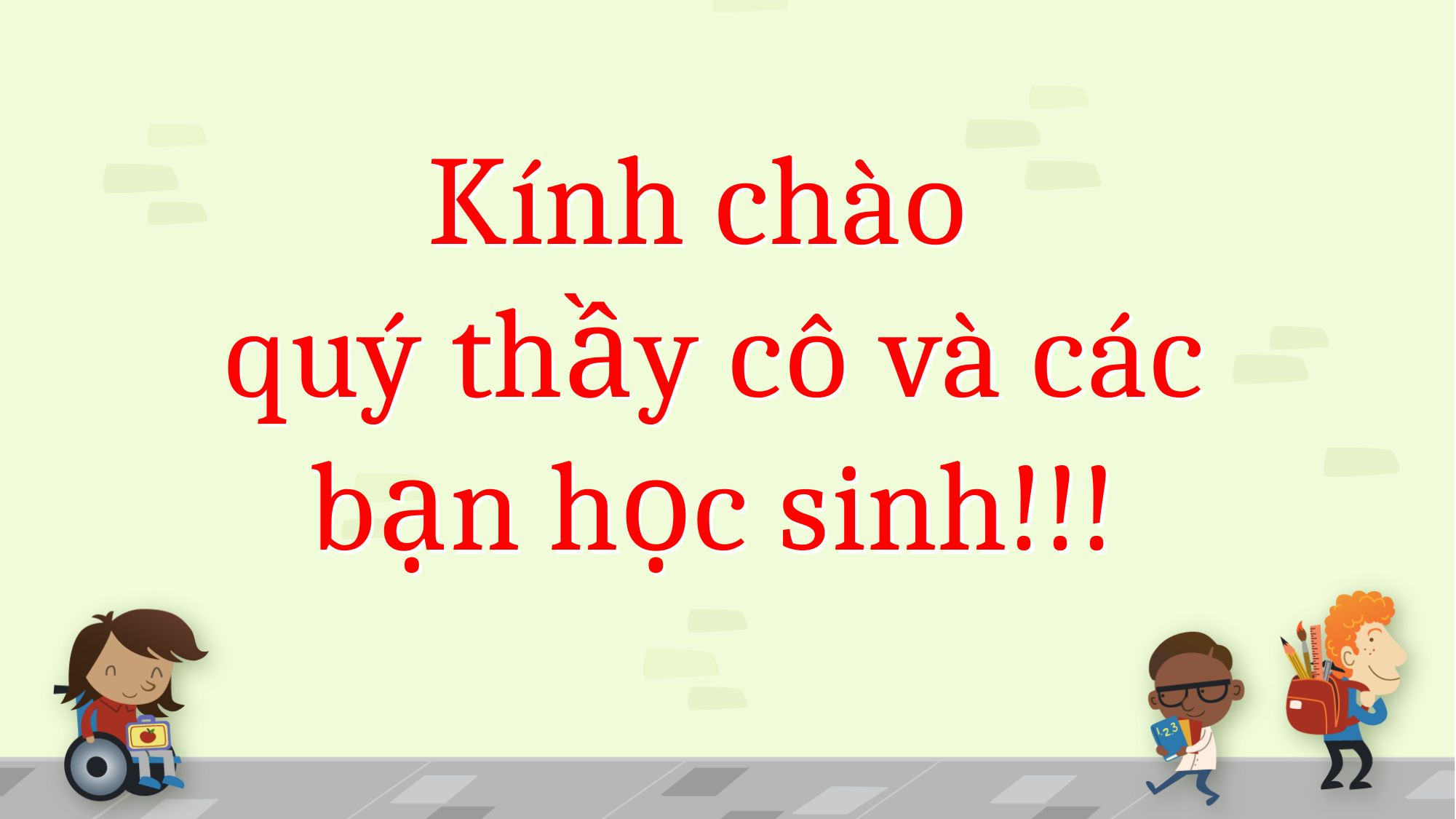

Kính chào
quý thầy cô và các bạn học sinh!!!